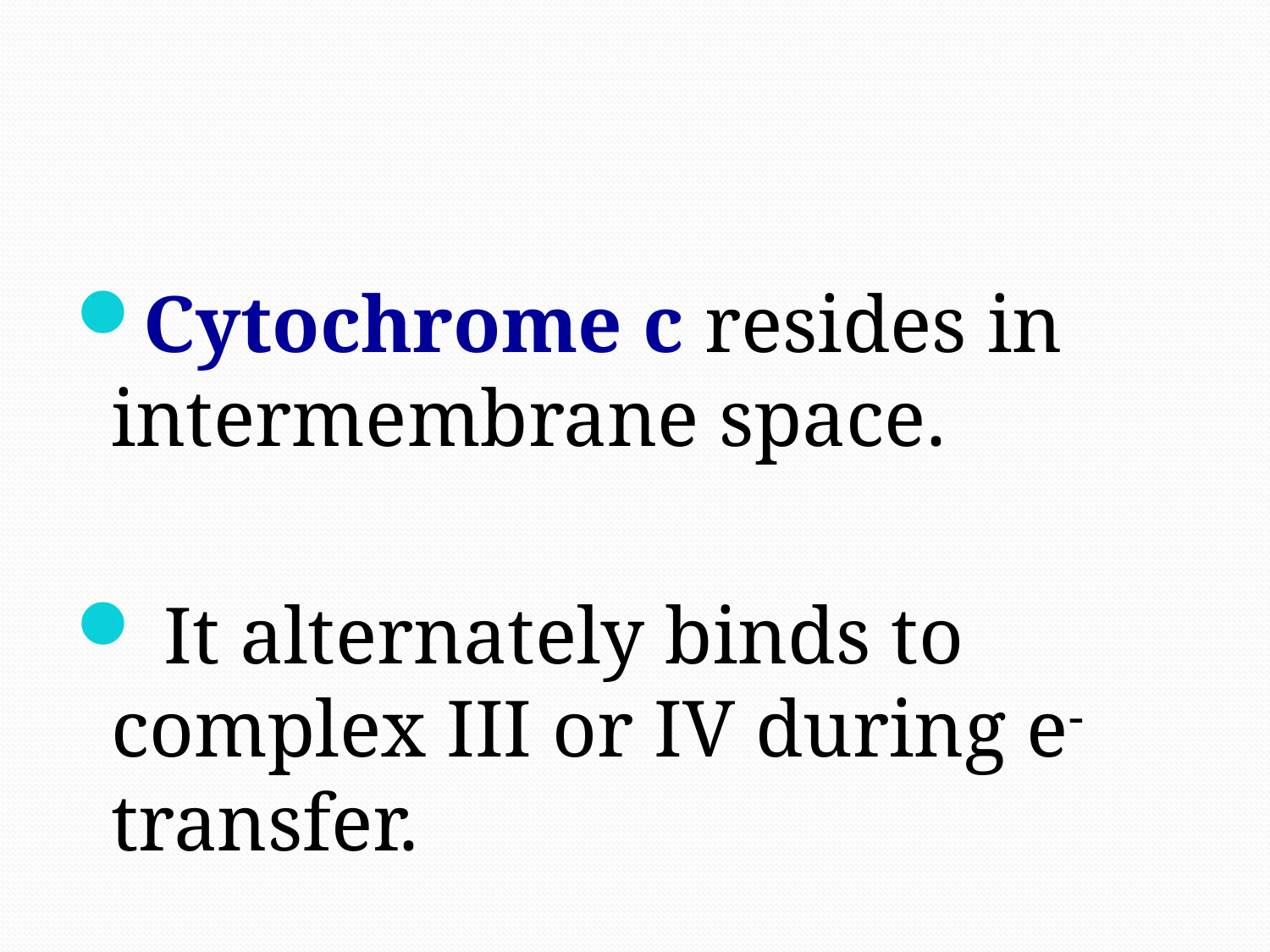

Cytochrome c resides in  intermembrane space.

 It alternately binds to complex III or IV during e− transfer.